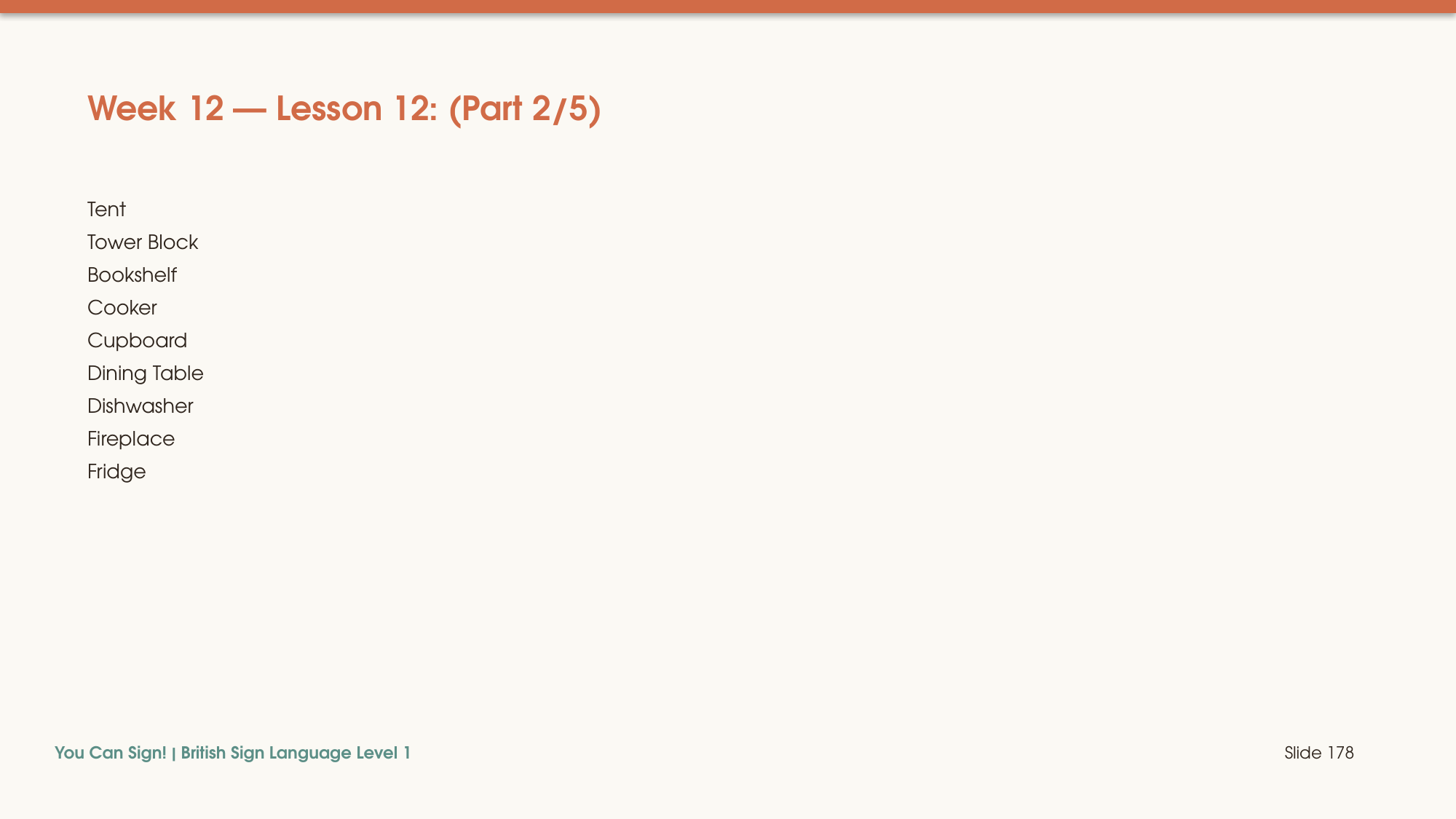

Week 12 — Lesson 12: (Part 2/5)
Tent
Tower Block
Bookshelf
Cooker
Cupboard
Dining Table
Dishwasher
Fireplace
Fridge
You Can Sign! | British Sign Language Level 1
Slide 178